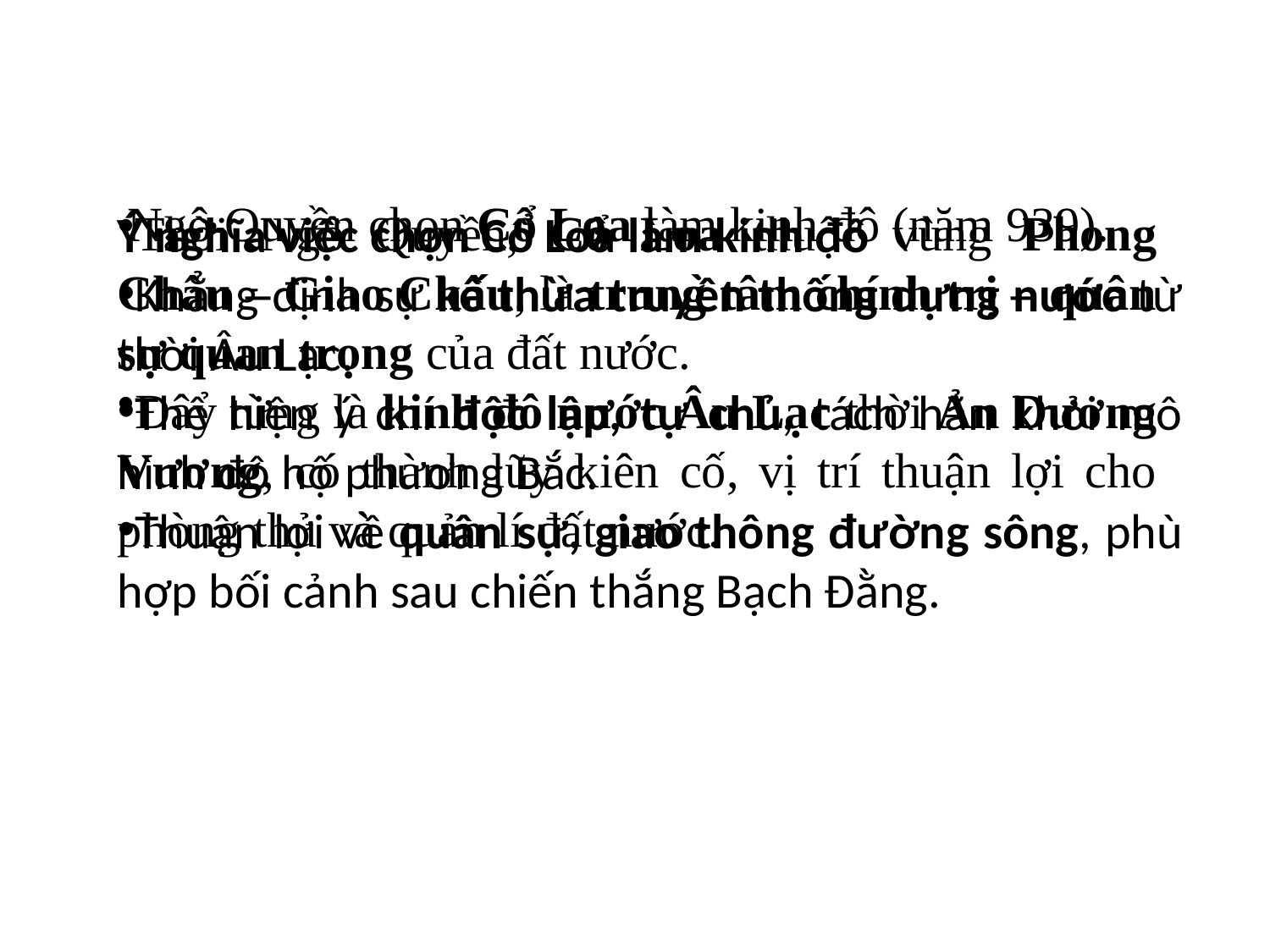

Ngô Quyền chọn Cổ Loa làm kinh đô (năm 939).
Thời Ngô Quyền, Cổ Loa thuộc vùng Phong Châu – Giao Châu, là trung tâm chính trị – quân sự quan trọng của đất nước.
Đây từng là kinh đô nước Âu Lạc thời An Dương Vương, có thành lũy kiên cố, vị trí thuận lợi cho phòng thủ và quản lí đất nước.
Ý nghĩa việc chọn Cổ Loa làm kinh đô
Khẳng định sự kế thừa truyền thống dựng nước từ thời Âu Lạc.
Thể hiện ý chí độc lập, tự chủ, tách hẳn khỏi mô hình đô hộ phương Bắc.
Thuận lợi về quân sự, giao thông đường sông, phù hợp bối cảnh sau chiến thắng Bạch Đằng.